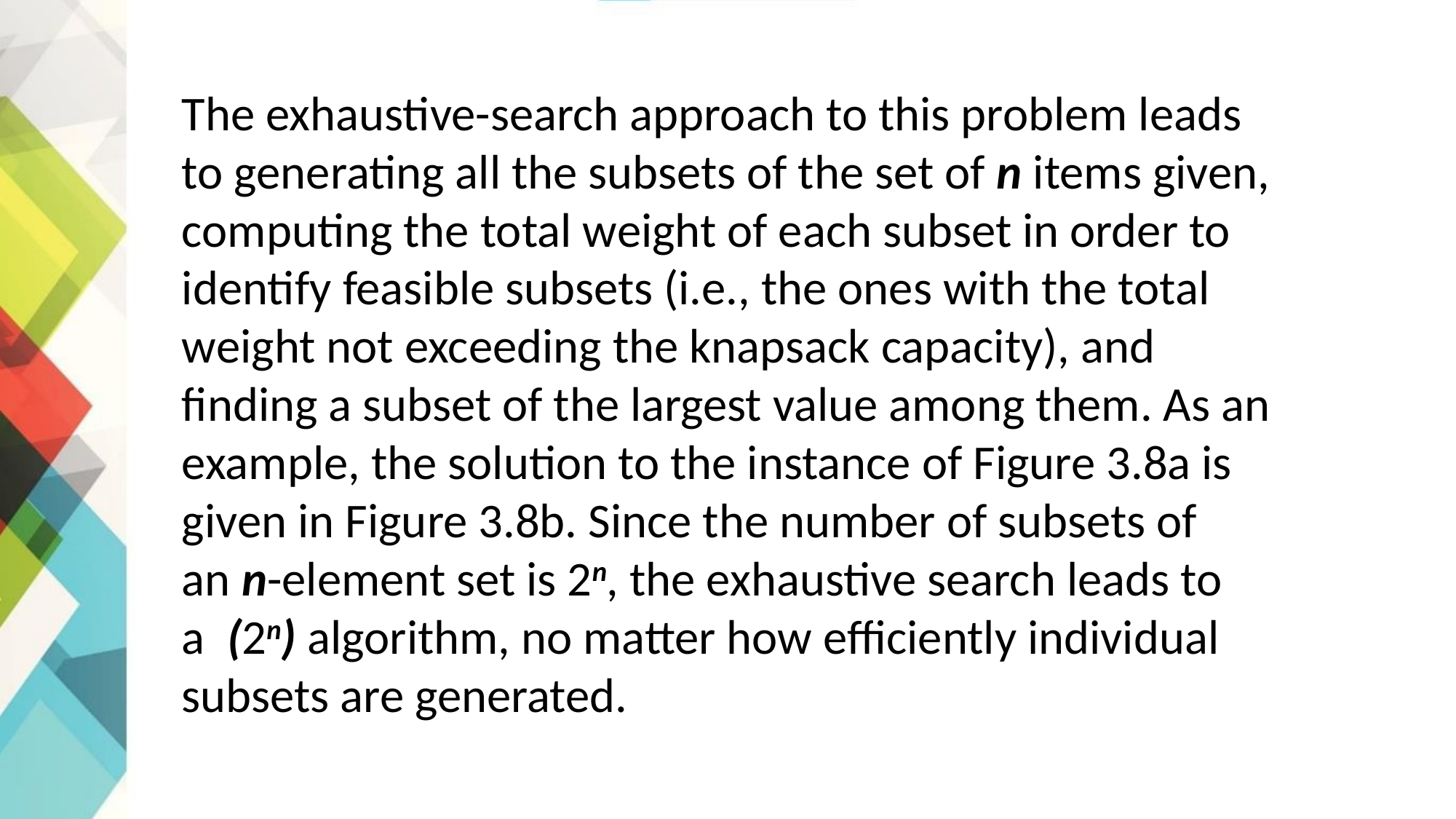

The exhaustive-search approach to this problem leads to generating all the subsets of the set of n items given, computing the total weight of each subset in order to identify feasible subsets (i.e., the ones with the total weight not exceeding the knapsack capacity), and finding a subset of the largest value among them. As an example, the solution to the instance of Figure 3.8a is given in Figure 3.8b. Since the number of subsets of an n-element set is 2n, the exhaustive search leads to a  (2n) algorithm, no matter how efficiently individual subsets are generated.